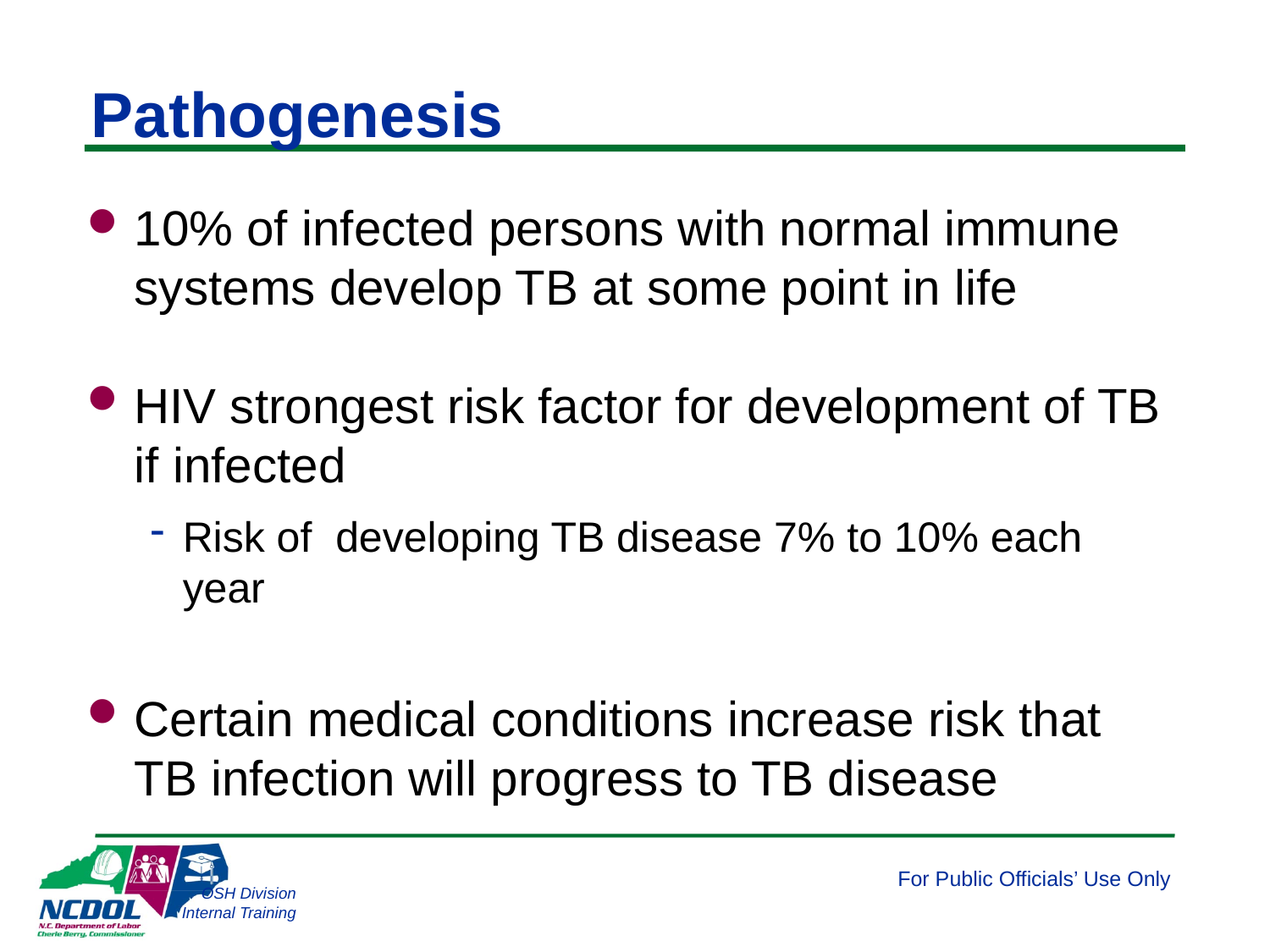

# Pathogenesis
10% of infected persons with normal immune systems develop TB at some point in life

HIV strongest risk factor for development of TB if infected

Risk of  developing TB disease 7% to 10% each year

Certain medical conditions increase risk that TB infection will progress to TB disease